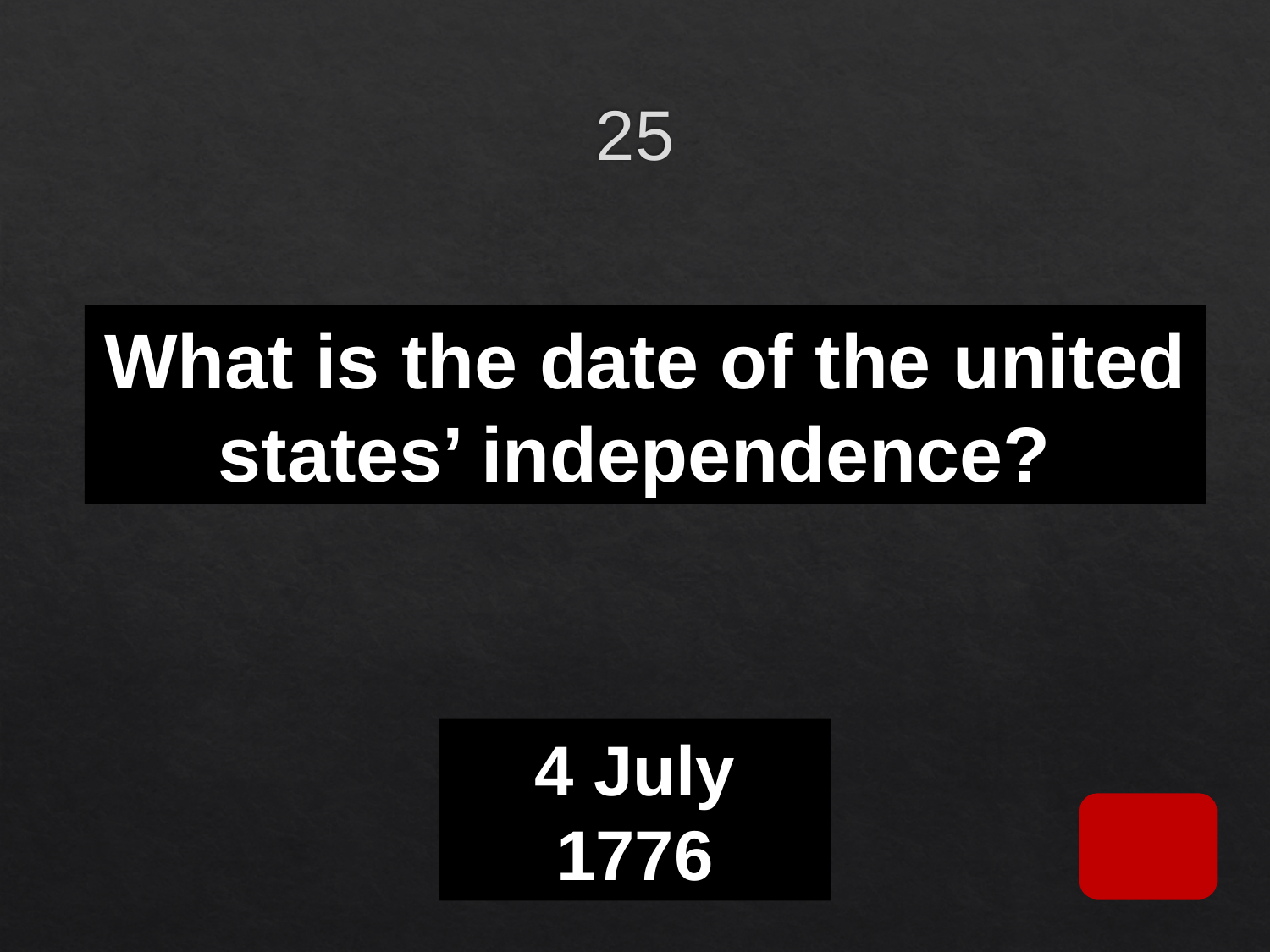

# 25
What is the date of the united states’ independence?
4 July 1776